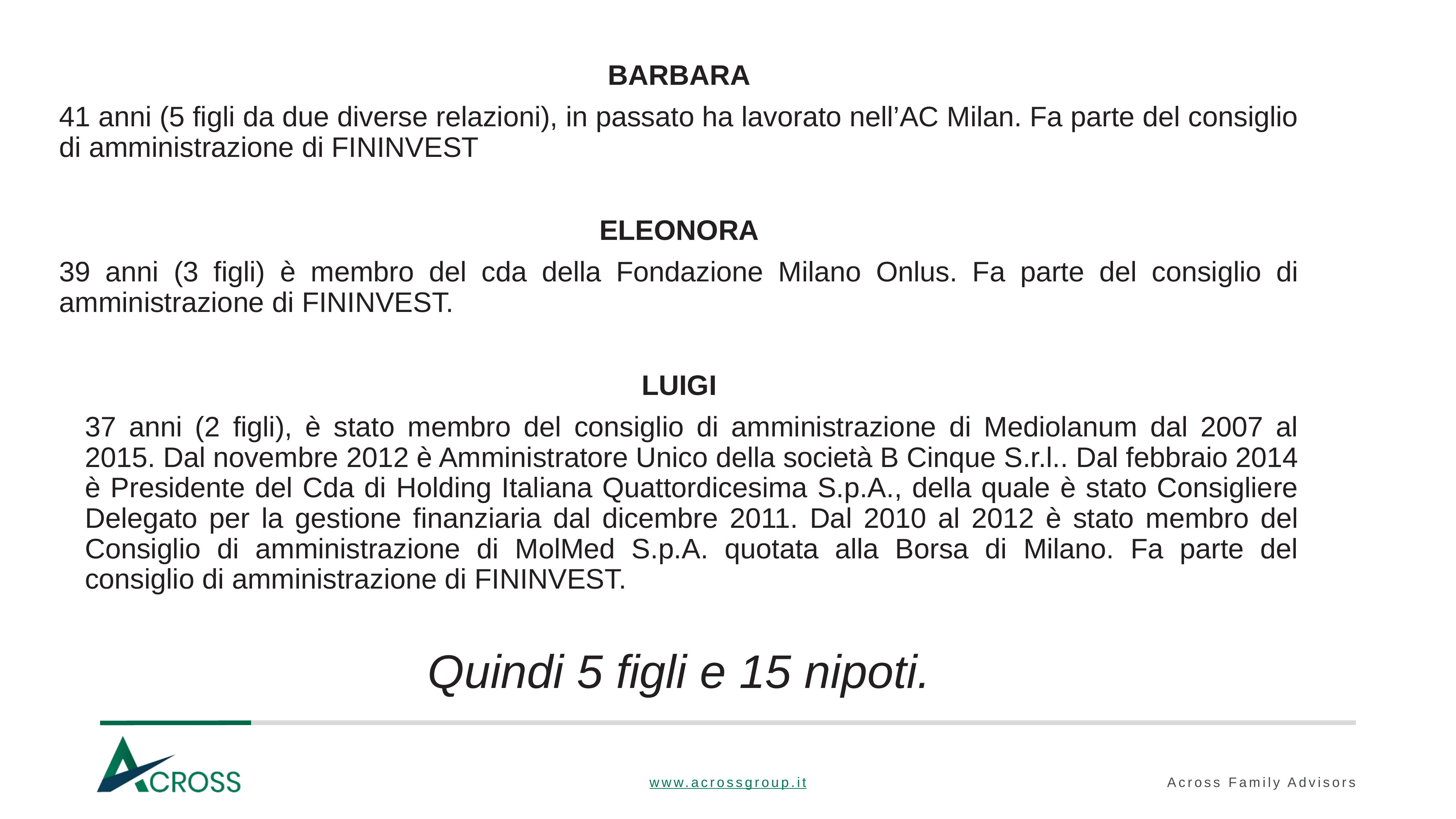

Barbara
41 anni (5 figli da due diverse relazioni), in passato ha lavorato nell’AC Milan. Fa parte del consiglio di amministrazione di FININVEST

Eleonora
39 anni (3 figli) è membro del cda della Fondazione Milano Onlus. Fa parte del consiglio di amministrazione di FININVEST.

Luigi
	37 anni (2 figli), è stato membro del consiglio di amministrazione di Mediolanum dal 2007 al 2015. Dal novembre 2012 è Amministratore Unico della società B Cinque S.r.l.. Dal febbraio 2014 è Presidente del Cda di Holding Italiana Quattordicesima S.p.A., della quale è stato Consigliere Delegato per la gestione finanziaria dal dicembre 2011. Dal 2010 al 2012 è stato membro del Consiglio di amministrazione di MolMed S.p.A. quotata alla Borsa di Milano. Fa parte del consiglio di amministrazione di FININVEST.

Quindi 5 figli e 15 nipoti.